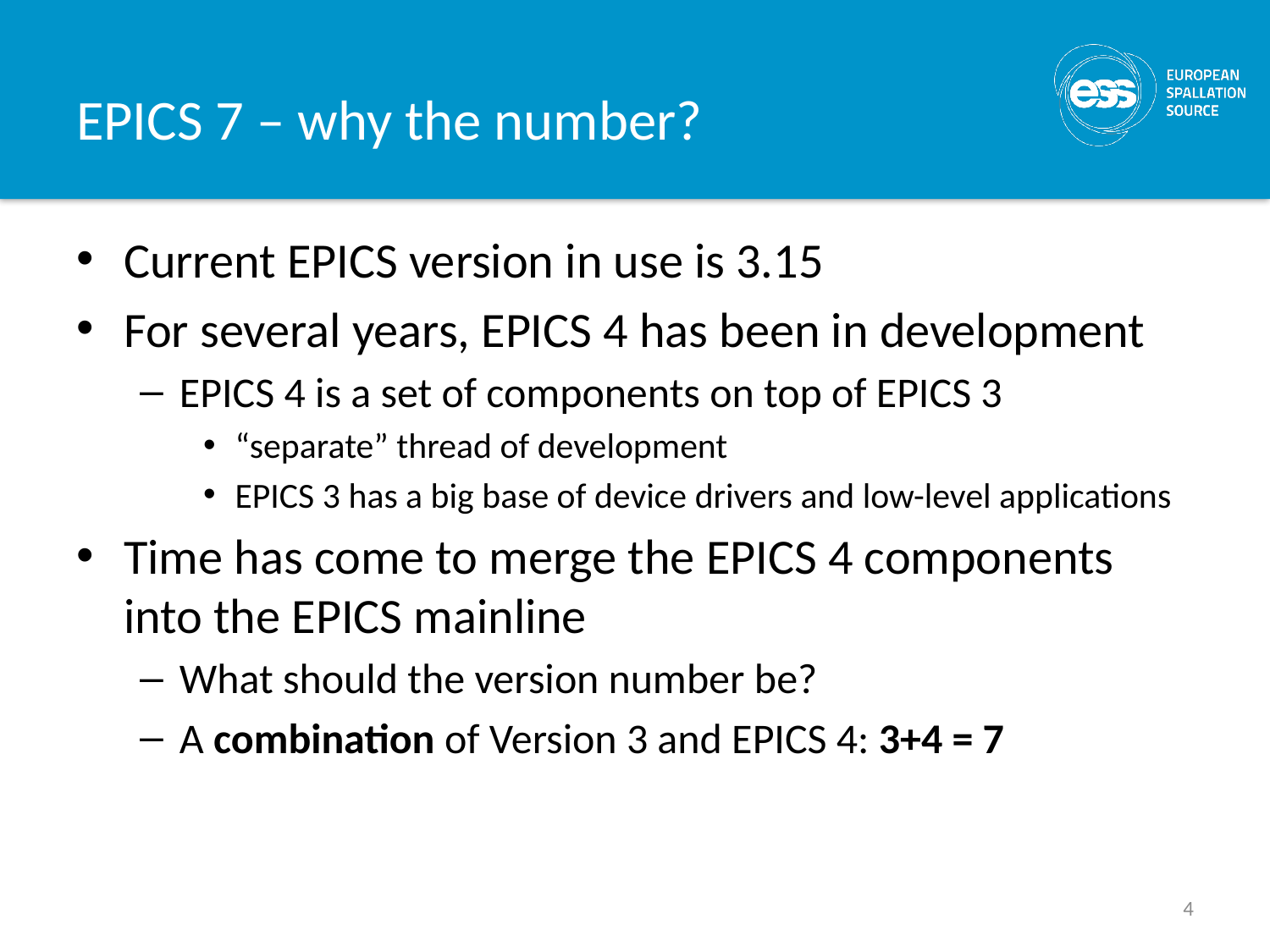

# EPICS 7 – why the number?
Current EPICS version in use is 3.15
For several years, EPICS 4 has been in development
EPICS 4 is a set of components on top of EPICS 3
“separate” thread of development
EPICS 3 has a big base of device drivers and low-level applications
Time has come to merge the EPICS 4 components into the EPICS mainline
What should the version number be?
A combination of Version 3 and EPICS 4: 3+4 = 7
4